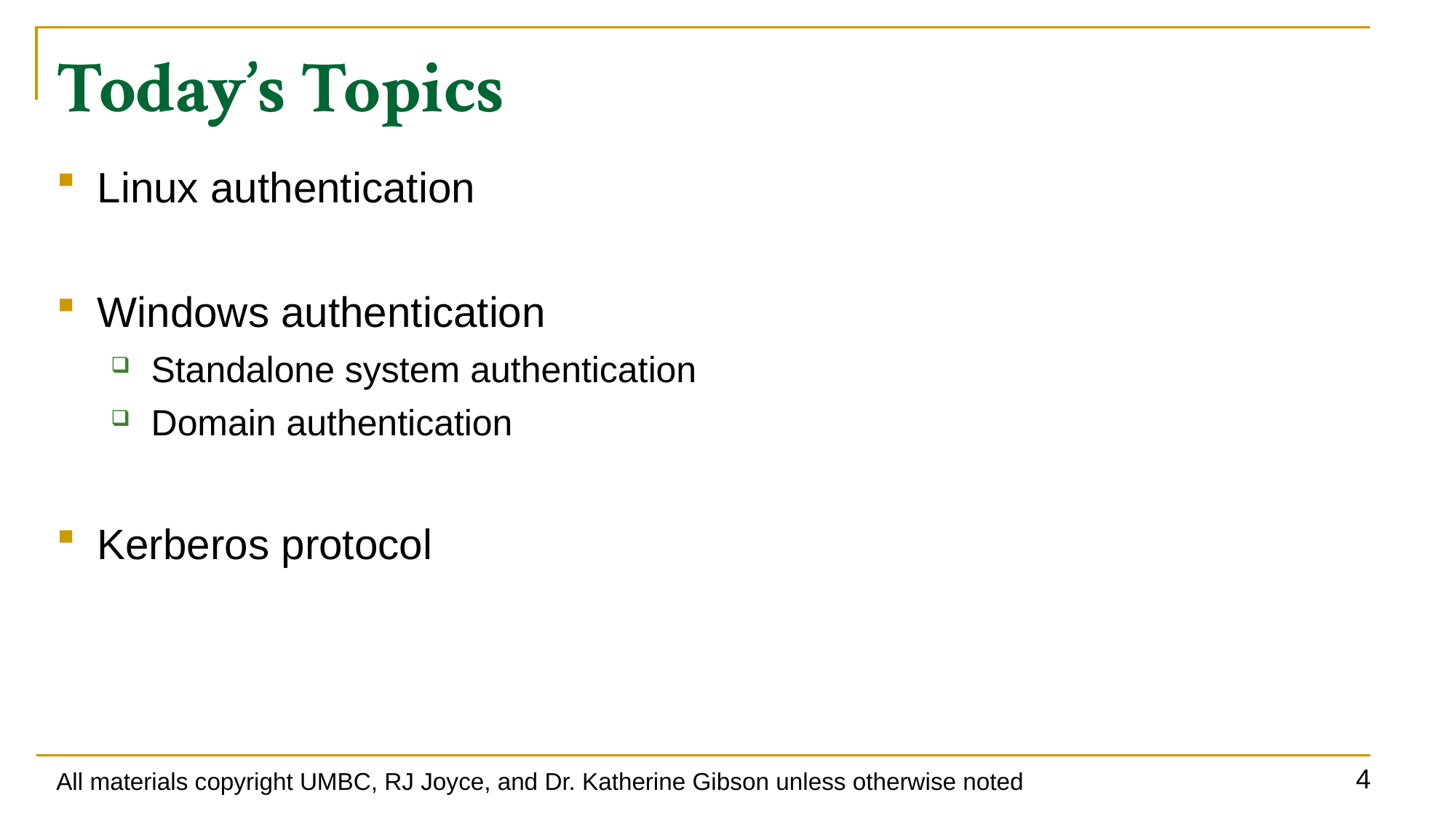

# Today’s Topics
Linux authentication

Windows authentication
Standalone system authentication
Domain authentication

Kerberos protocol